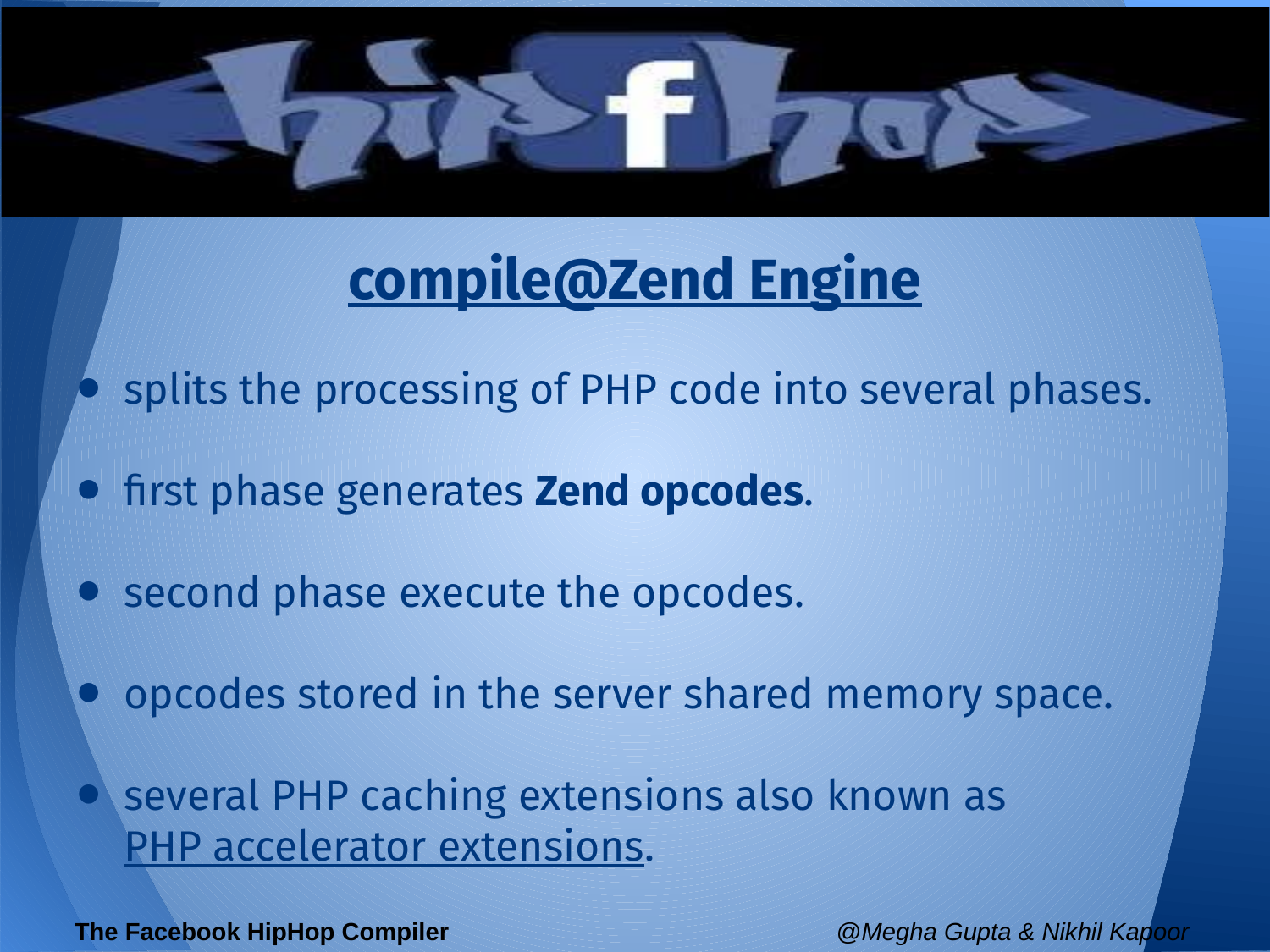

compile@Zend Engine

splits the processing of PHP code into several phases.

first phase generates Zend opcodes.

second phase execute the opcodes.

opcodes stored in the server shared memory space.

several PHP caching extensions also known as PHP accelerator extensions.
The Facebook HipHop Compiler				@Megha Gupta & Nikhil Kapoor